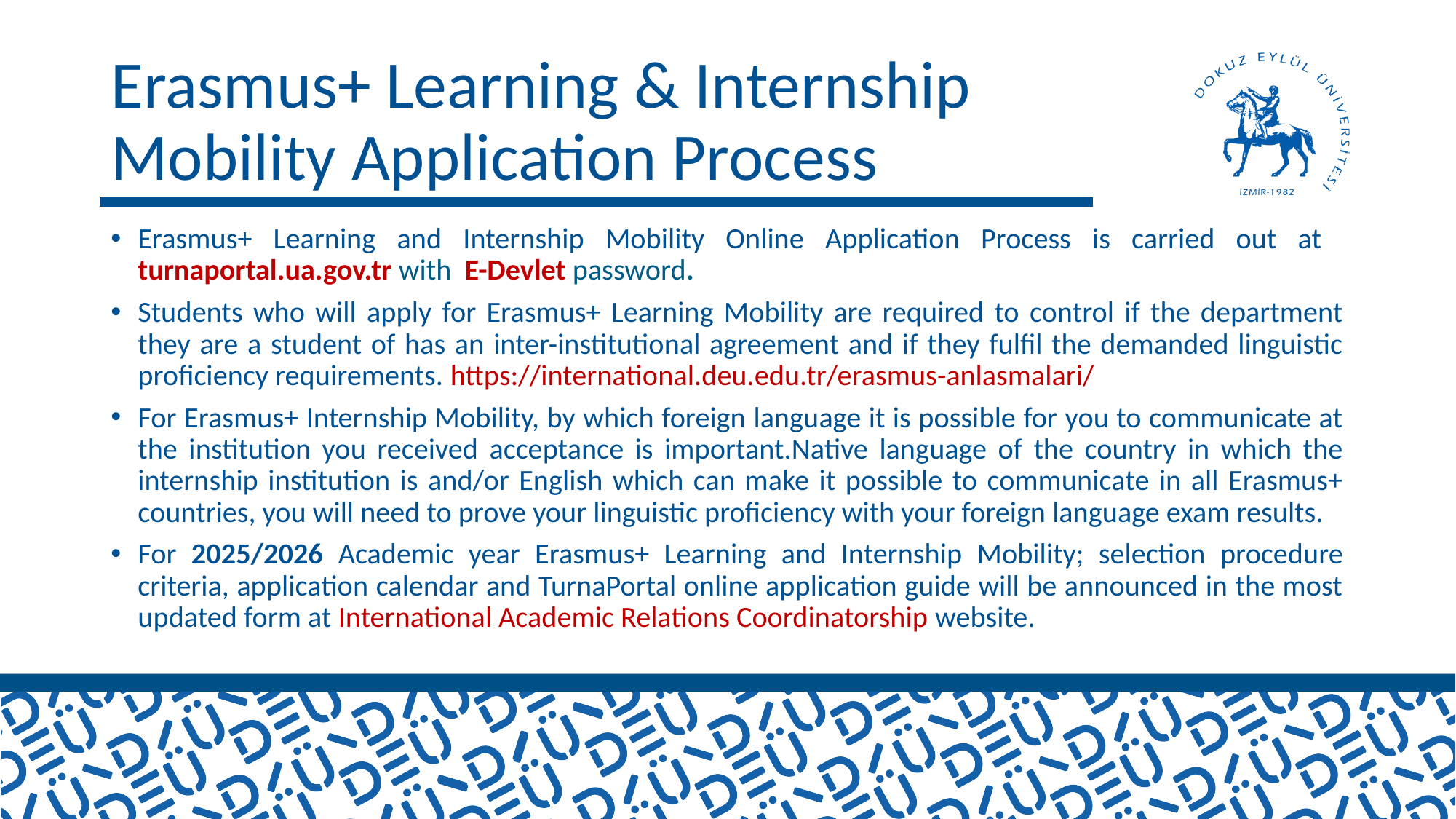

# Erasmus+ Learning & Internship Mobility Application Process
Erasmus+ Learning and Internship Mobility Online Application Process is carried out at  turnaportal.ua.gov.tr with  E-Devlet password.
Students who will apply for Erasmus+ Learning Mobility are required to control if the department they are a student of has an inter-institutional agreement and if they fulfil the demanded linguistic proficiency requirements. https://international.deu.edu.tr/erasmus-anlasmalari/
For Erasmus+ Internship Mobility, by which foreign language it is possible for you to communicate at the institution you received acceptance is important.Native language of the country in which the internship institution is and/or English which can make it possible to communicate in all Erasmus+ countries, you will need to prove your linguistic proficiency with your foreign language exam results.
For 2025/2026 Academic year Erasmus+ Learning and Internship Mobility; selection procedure criteria, application calendar and TurnaPortal online application guide will be announced in the most updated form at International Academic Relations Coordinatorship website.